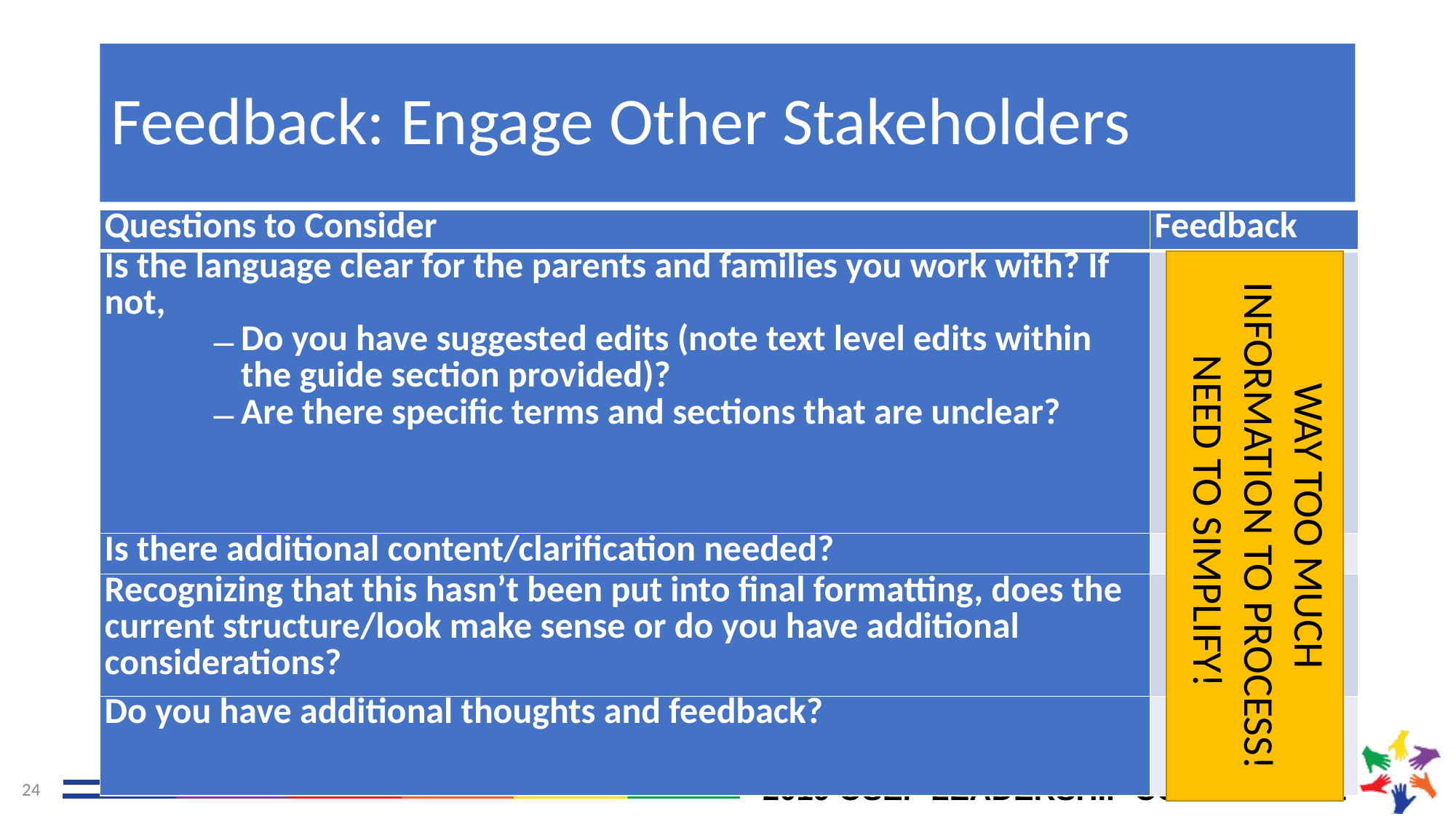

# Feedback: Engage Other Stakeholders
| Questions to Consider | Feedback |
| --- | --- |
| Is the language clear for the parents and families you work with? If not, Do you have suggested edits (note text level edits within the guide section provided)? Are there specific terms and sections that are unclear? |  |
| Is there additional content/clarification needed? |  |
| Recognizing that this hasn’t been put into final formatting, does the current structure/look make sense or do you have additional considerations? |  |
| Do you have additional thoughts and feedback? |  |
WAY TOO MUCH INFORMATION TO PROCESS! NEED TO SIMPLIFY!
24